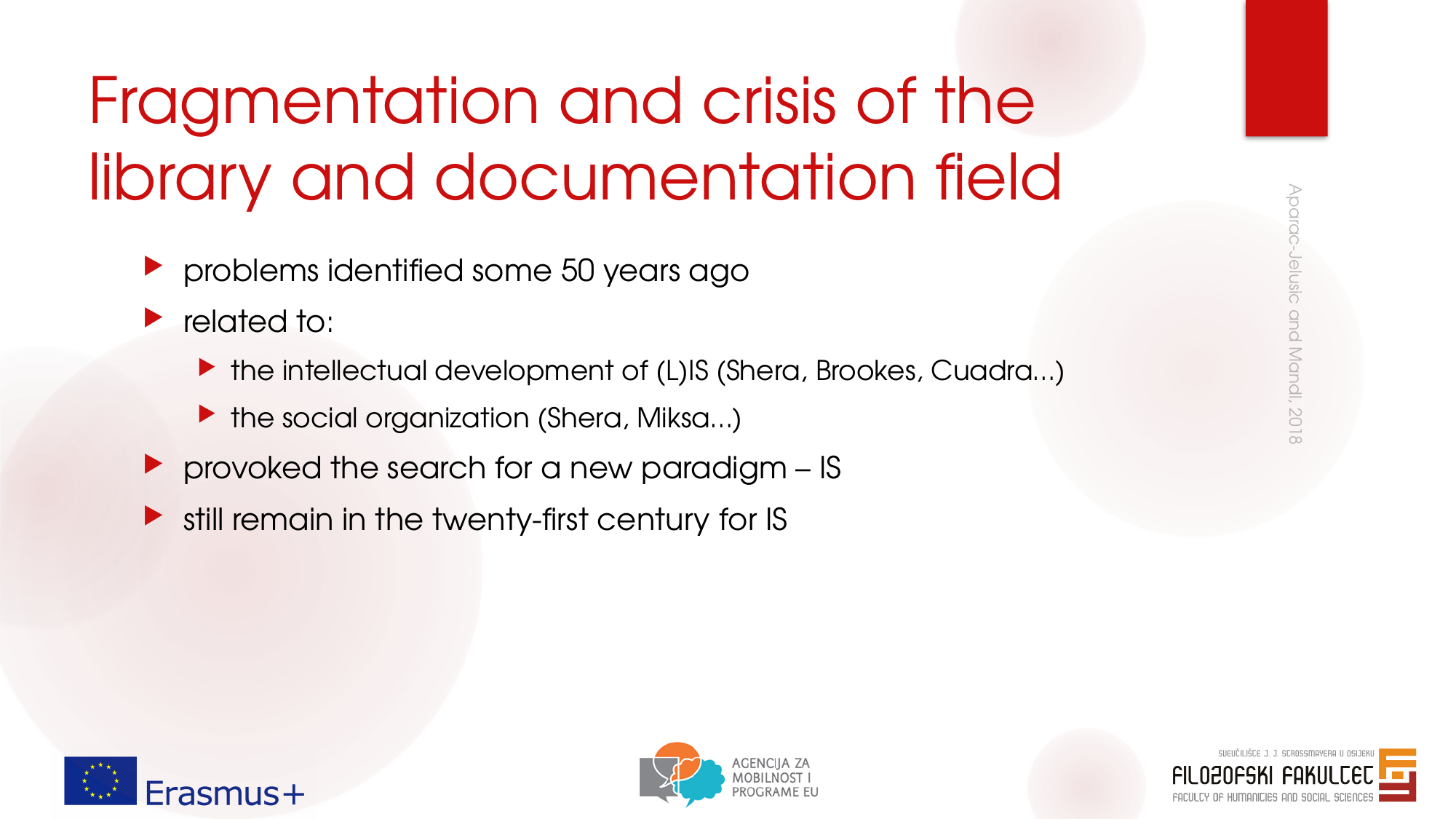

# Fragmentation and crisis of the library and documentation field
problems identified some 50 years ago
related to:
the intellectual development of (L)IS (Shera, Brookes, Cuadra…)
the social organization (Shera, Miksa…)
provoked the search for a new paradigm – IS
still remain in the twenty-first century for IS
Aparac-Jelusic and Mandl, 2018